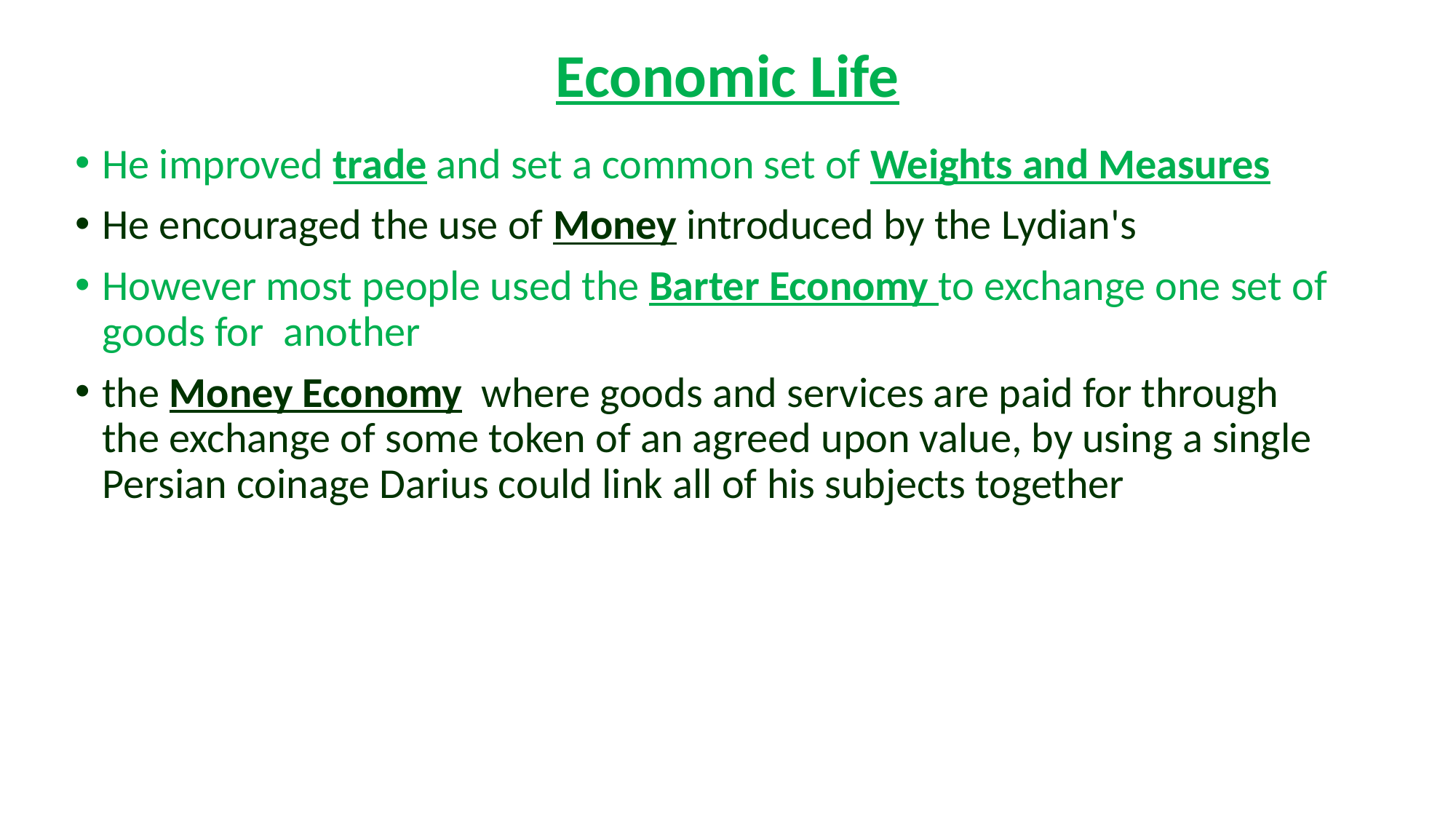

# Economic Life
He improved trade and set a common set of Weights and Measures
He encouraged the use of Money introduced by the Lydian's
However most people used the Barter Economy to exchange one set of goods for  another
the Money Economy  where goods and services are paid for through the exchange of some token of an agreed upon value, by using a single Persian coinage Darius could link all of his subjects together